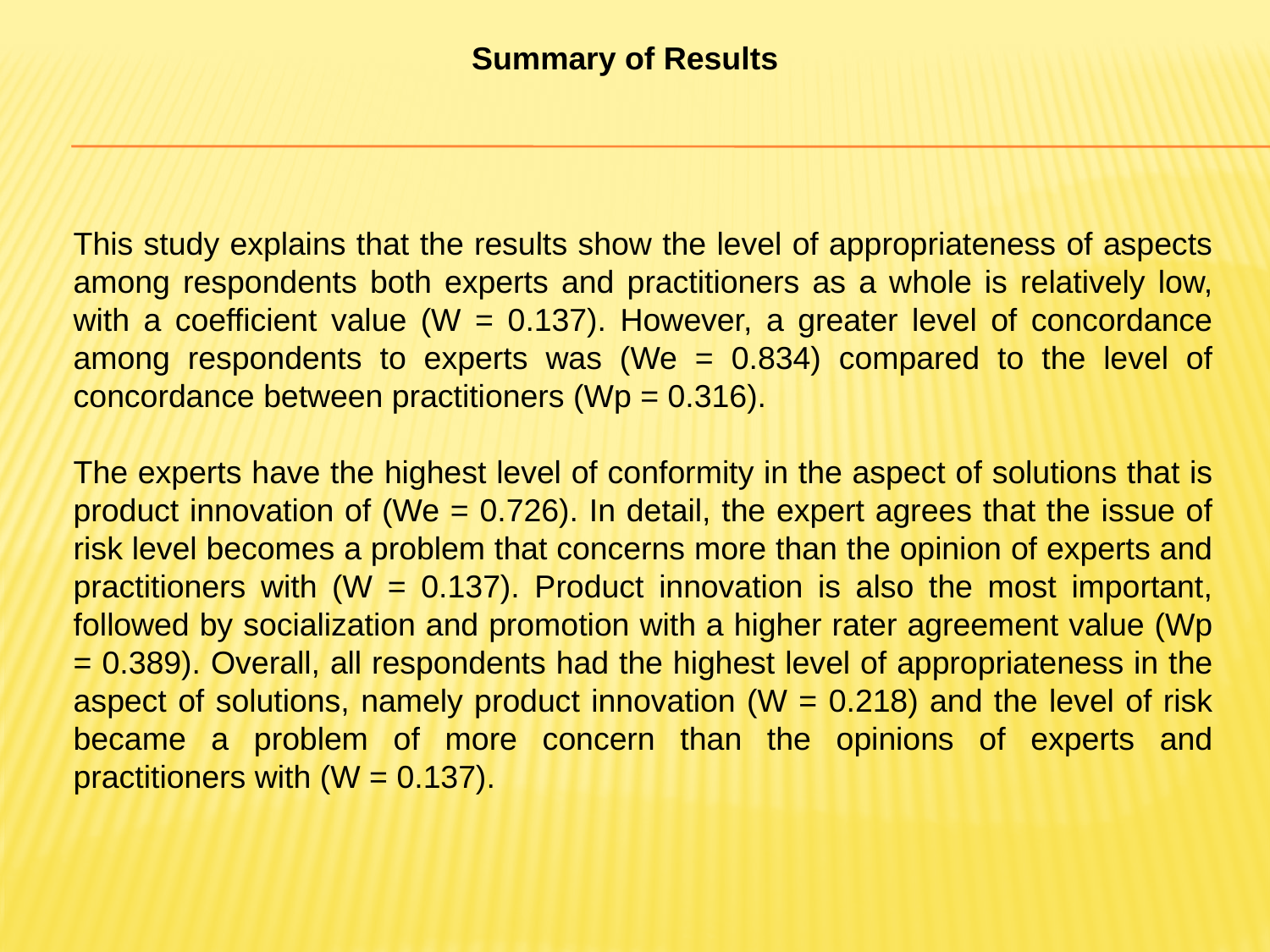

Summary of Results
This study explains that the results show the level of appropriateness of aspects among respondents both experts and practitioners as a whole is relatively low, with a coefficient value (W = 0.137). However, a greater level of concordance among respondents to experts was (We = 0.834) compared to the level of concordance between practitioners (Wp = 0.316).

The experts have the highest level of conformity in the aspect of solutions that is product innovation of (We = 0.726). In detail, the expert agrees that the issue of risk level becomes a problem that concerns more than the opinion of experts and practitioners with (W = 0.137). Product innovation is also the most important, followed by socialization and promotion with a higher rater agreement value (Wp = 0.389). Overall, all respondents had the highest level of appropriateness in the aspect of solutions, namely product innovation (W = 0.218) and the level of risk became a problem of more concern than the opinions of experts and practitioners with (W = 0.137).